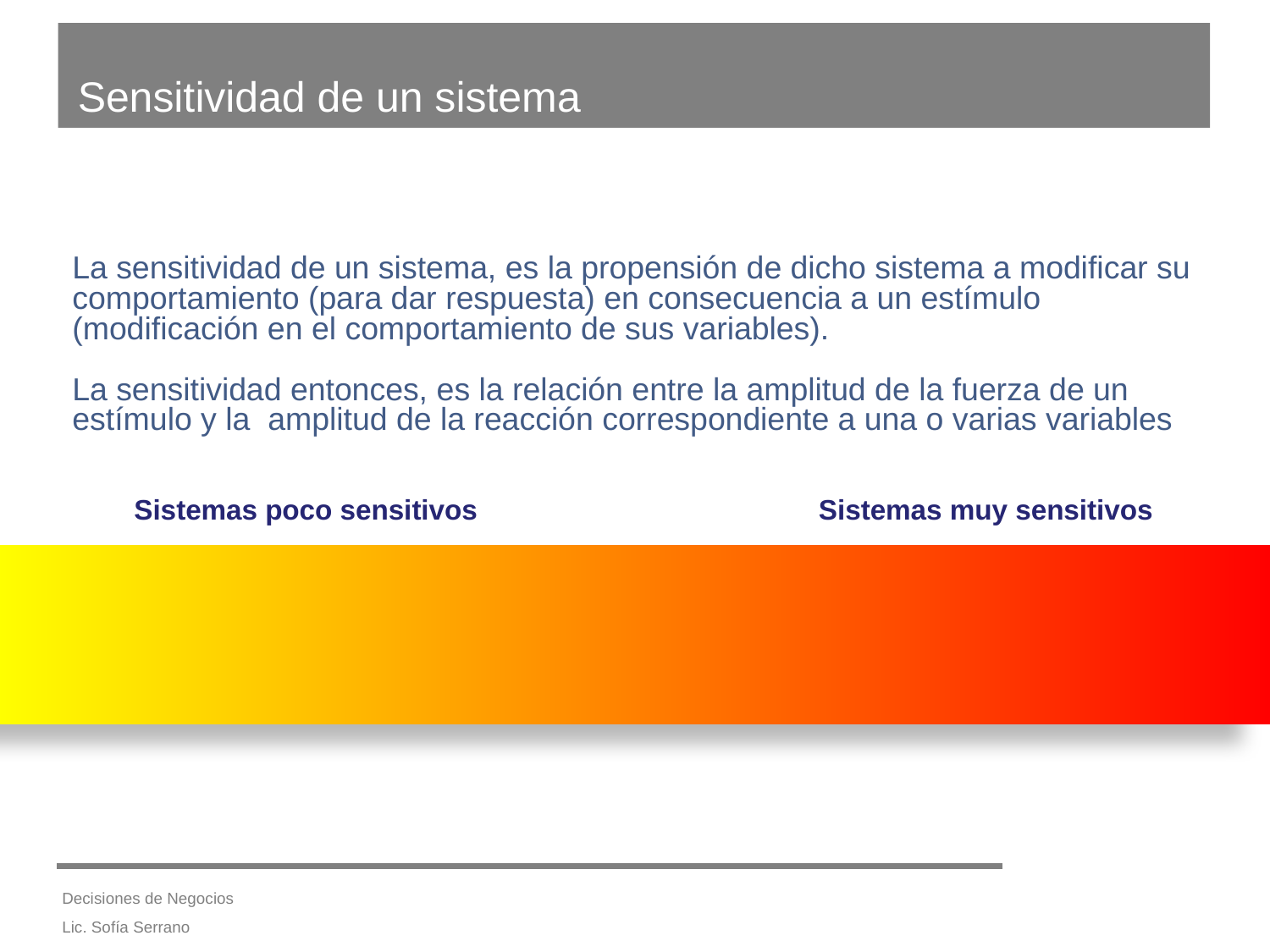

# Sensitividad de un sistema
La sensitividad de un sistema, es la propensión de dicho sistema a modificar su comportamiento (para dar respuesta) en consecuencia a un estímulo (modificación en el comportamiento de sus variables).

La sensitividad entonces, es la relación entre la amplitud de la fuerza de un estímulo y la  amplitud de la reacción correspondiente a una o varias variables

Sistemas poco sensitivos
Sistemas muy sensitivos